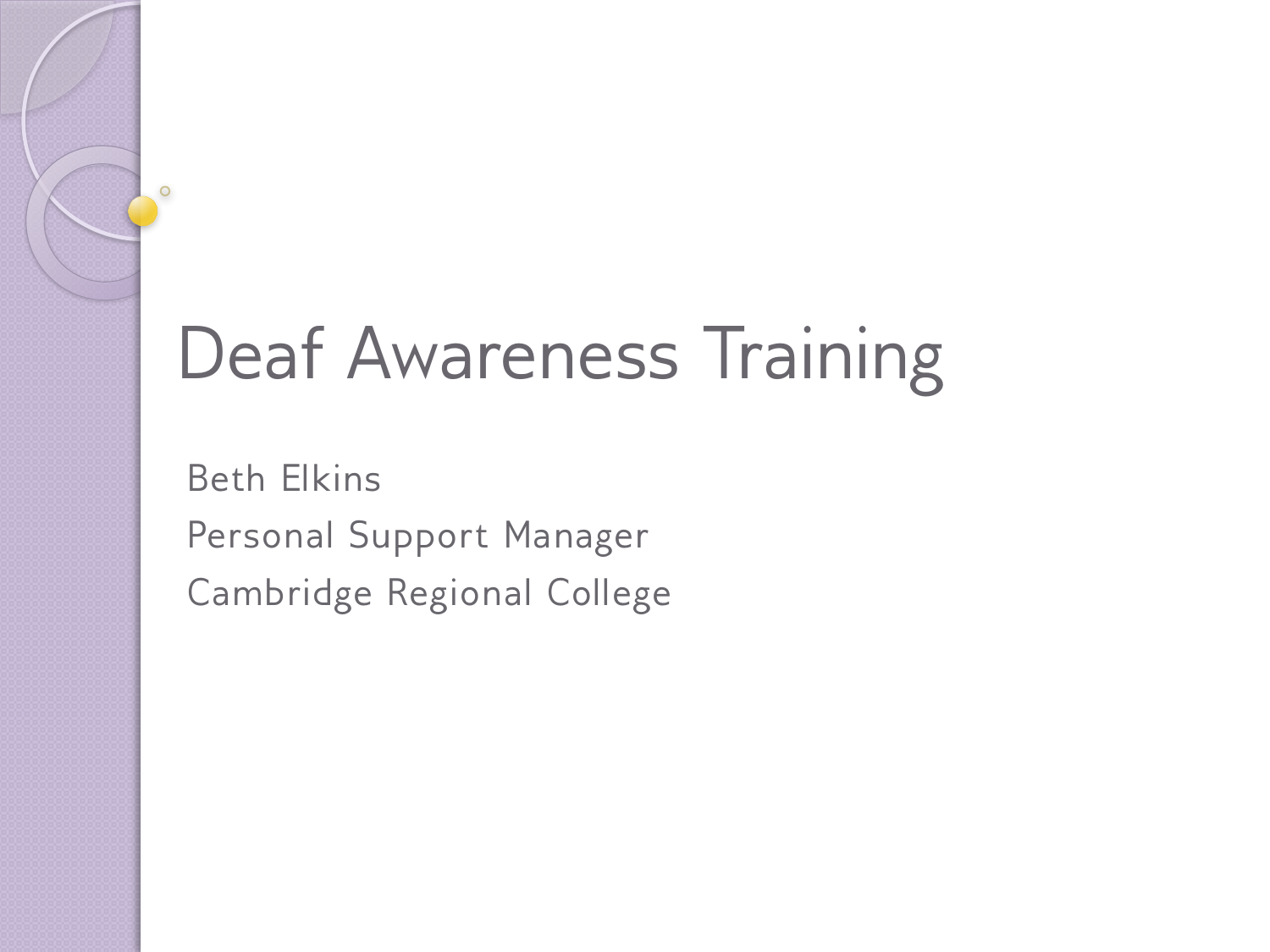

# Deaf Awareness Training
Beth Elkins
Personal Support Manager
Cambridge Regional College